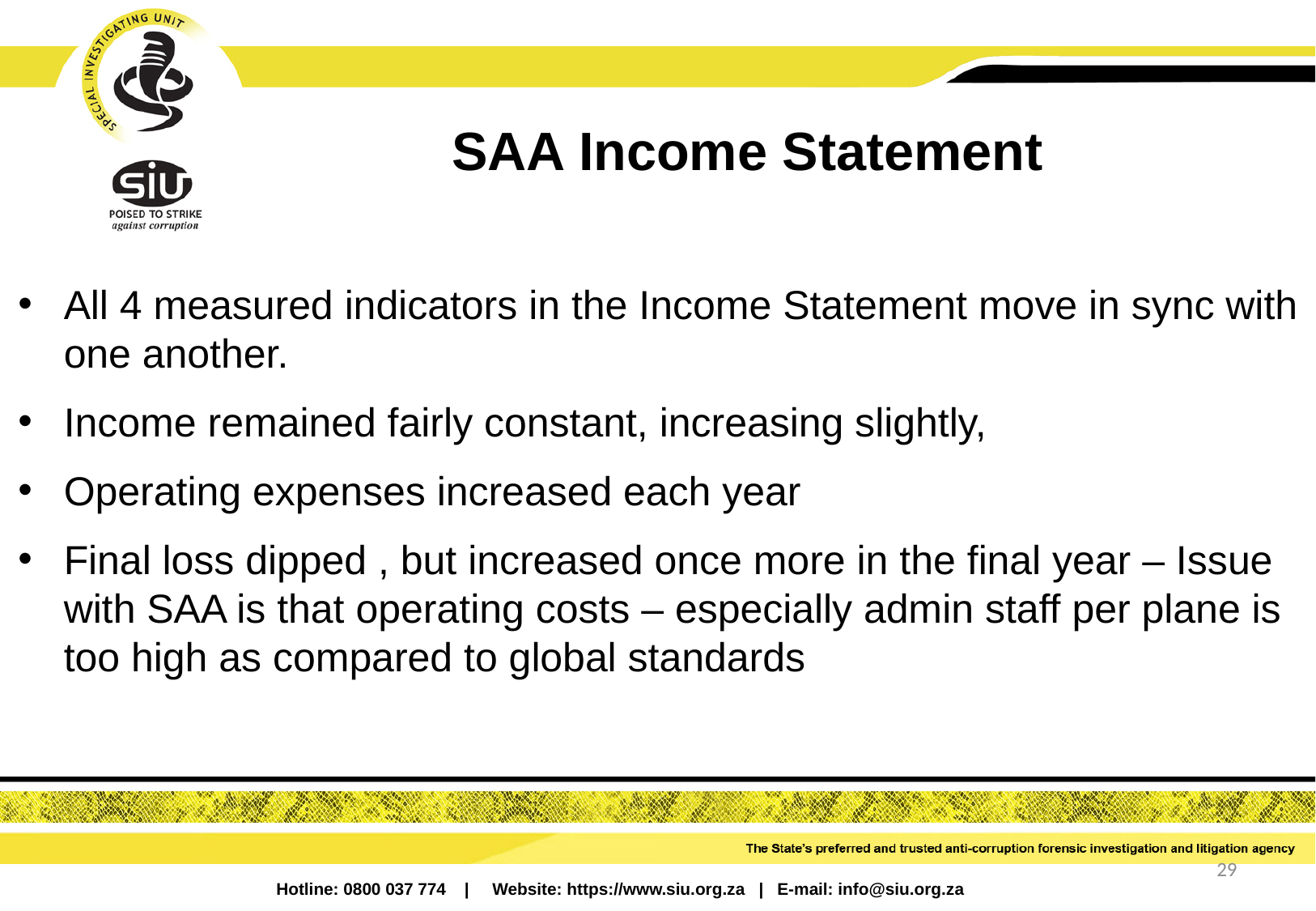

# SAA Income Statement
All 4 measured indicators in the Income Statement move in sync with one another.
Income remained fairly constant, increasing slightly,
Operating expenses increased each year
Final loss dipped , but increased once more in the final year – Issue with SAA is that operating costs – especially admin staff per plane is too high as compared to global standards

29
Hotline: 0800 037 774    |     Website: https://www.siu.org.za   |   E-mail: info@siu.org.za